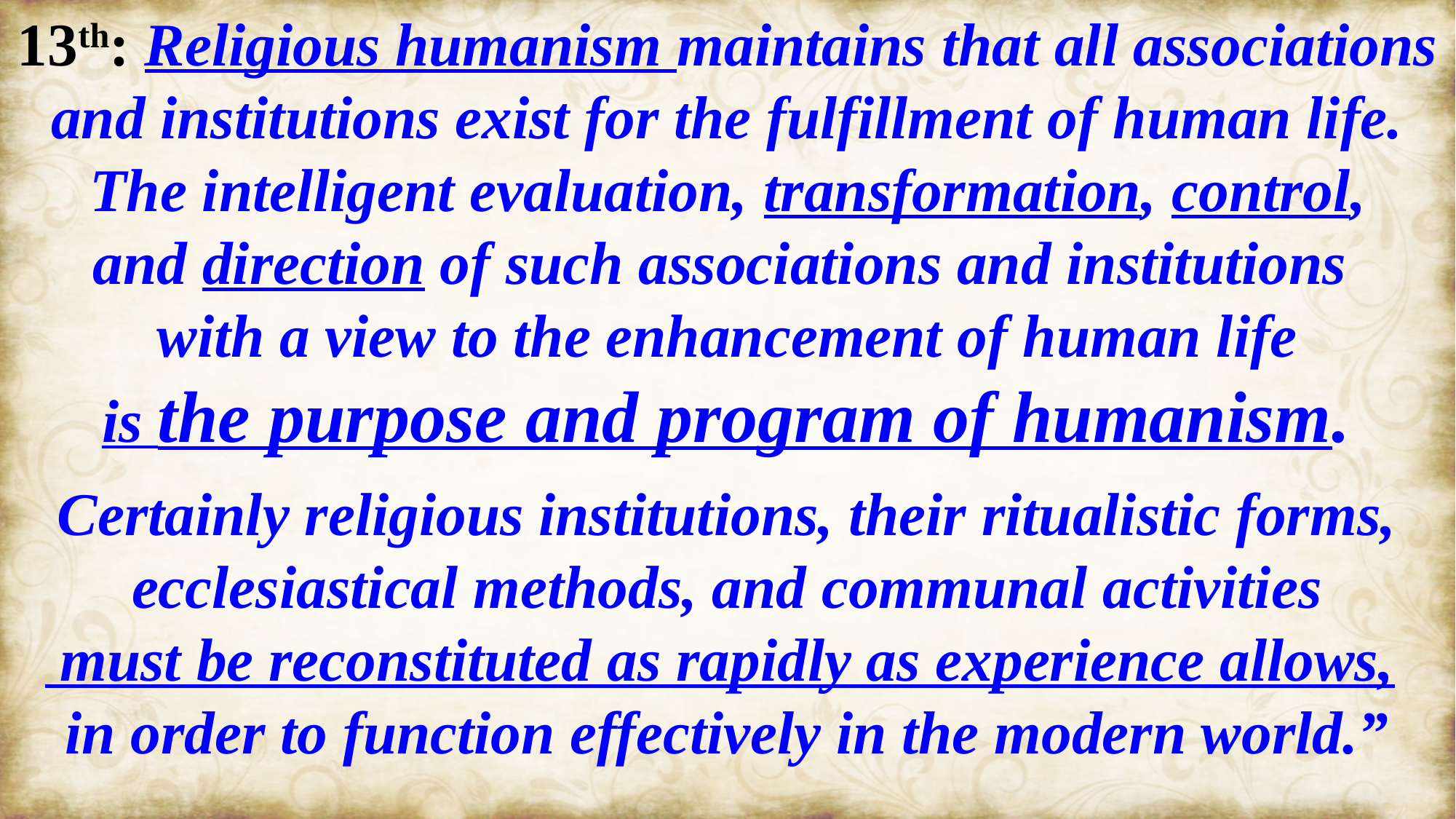

13th: Religious humanism maintains that all associations and institutions exist for the fulfillment of human life.
 The intelligent evaluation, transformation, control,
and direction of such associations and institutions
with a view to the enhancement of human life
 is the purpose and program of humanism.
Certainly religious institutions, their ritualistic forms, ecclesiastical methods, and communal activities
 must be reconstituted as rapidly as experience allows,
in order to function effectively in the modern world.”